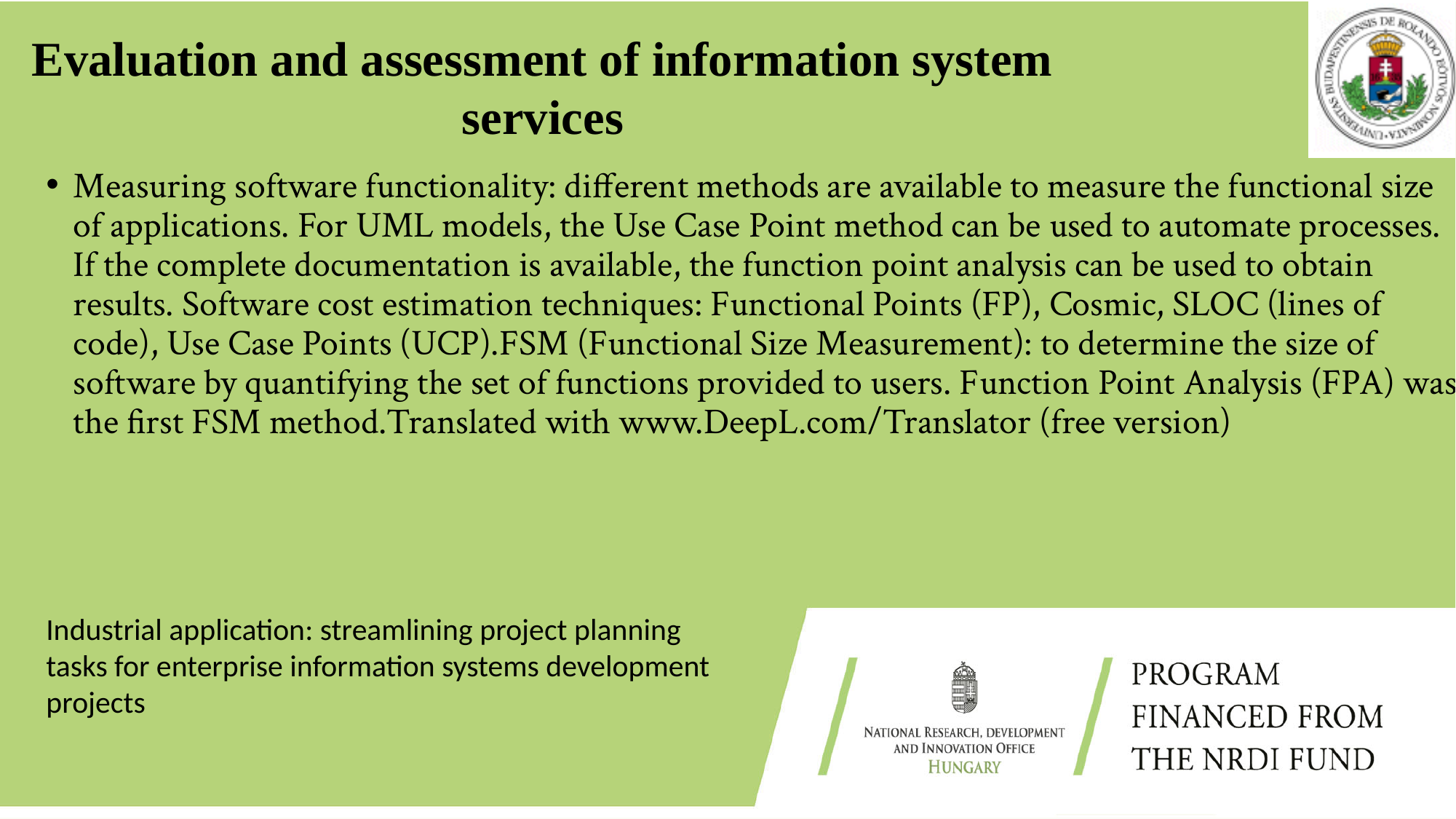

# Evaluation and assessment of information system services
Measuring software functionality: different methods are available to measure the functional size of applications. For UML models, the Use Case Point method can be used to automate processes. If the complete documentation is available, the function point analysis can be used to obtain results. Software cost estimation techniques: Functional Points (FP), Cosmic, SLOC (lines of code), Use Case Points (UCP).FSM (Functional Size Measurement): to determine the size of software by quantifying the set of functions provided to users. Function Point Analysis (FPA) was the first FSM method.Translated with www.DeepL.com/Translator (free version)
Industrial application: streamlining project planning tasks for enterprise information systems development projects